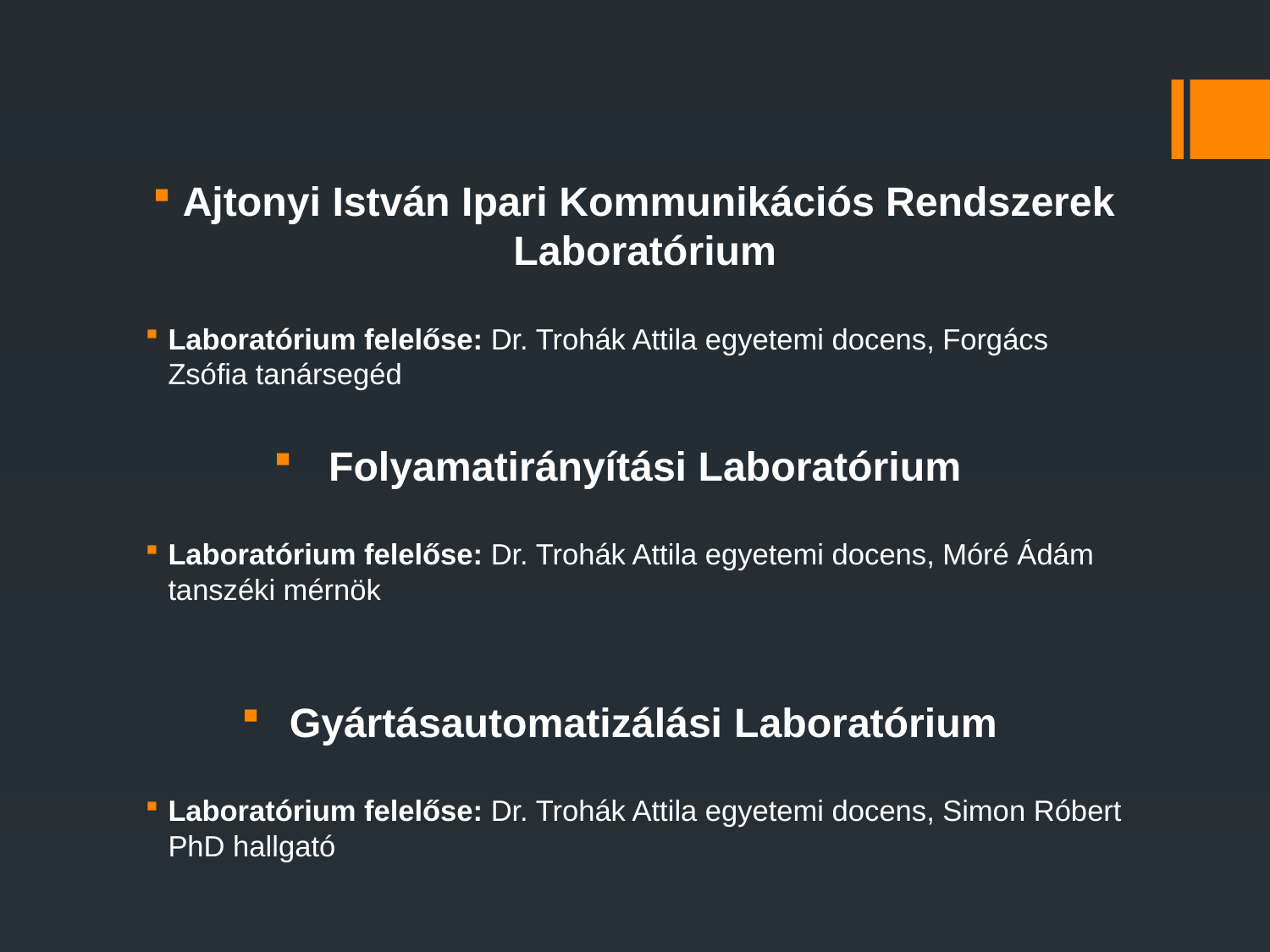

Ajtonyi István Ipari Kommunikációs Rendszerek Laboratórium

Laboratórium felelőse: Dr. Trohák Attila egyetemi docens, Forgács Zsófia tanársegéd

Folyamatirányítási Laboratórium

Laboratórium felelőse: Dr. Trohák Attila egyetemi docens, Móré Ádám tanszéki mérnök

Gyártásautomatizálási Laboratórium

Laboratórium felelőse: Dr. Trohák Attila egyetemi docens, Simon Róbert PhD hallgató